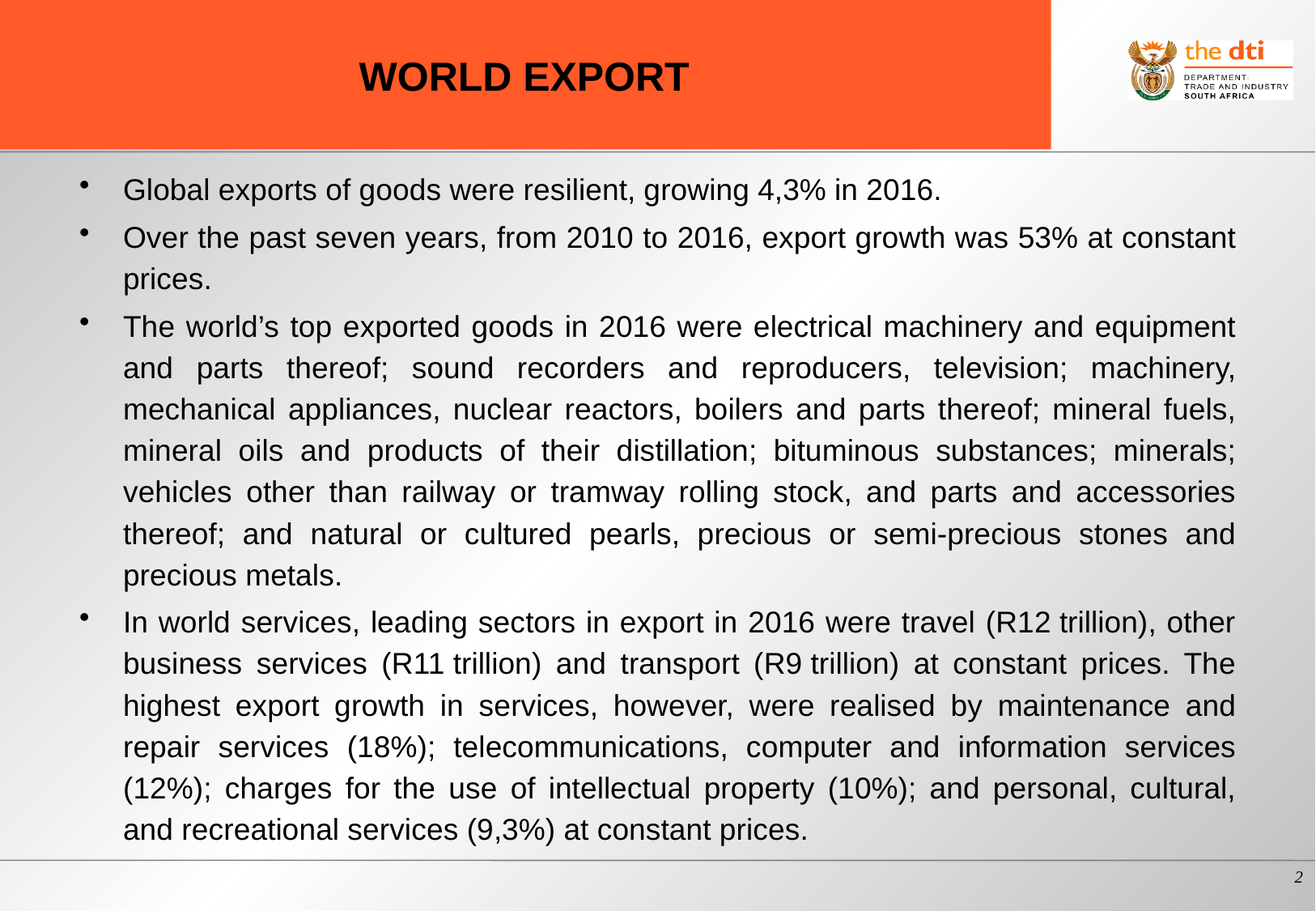

# WORLD EXPORT
Global exports of goods were resilient, growing 4,3% in 2016.
Over the past seven years, from 2010 to 2016, export growth was 53% at constant prices.
The world’s top exported goods in 2016 were electrical machinery and equipment and parts thereof; sound recorders and reproducers, television; machinery, mechanical appliances, nuclear reactors, boilers and parts thereof; mineral fuels, mineral oils and products of their distillation; bituminous substances; minerals; vehicles other than railway or tramway rolling stock, and parts and accessories thereof; and natural or cultured pearls, precious or semi-precious stones and precious metals.
In world services, leading sectors in export in 2016 were travel (R12 trillion), other business services (R11 trillion) and transport (R9 trillion) at constant prices. The highest export growth in services, however, were realised by maintenance and repair services (18%); telecommunications, computer and information services (12%); charges for the use of intellectual property (10%); and personal, cultural, and recreational services (9,3%) at constant prices.

2